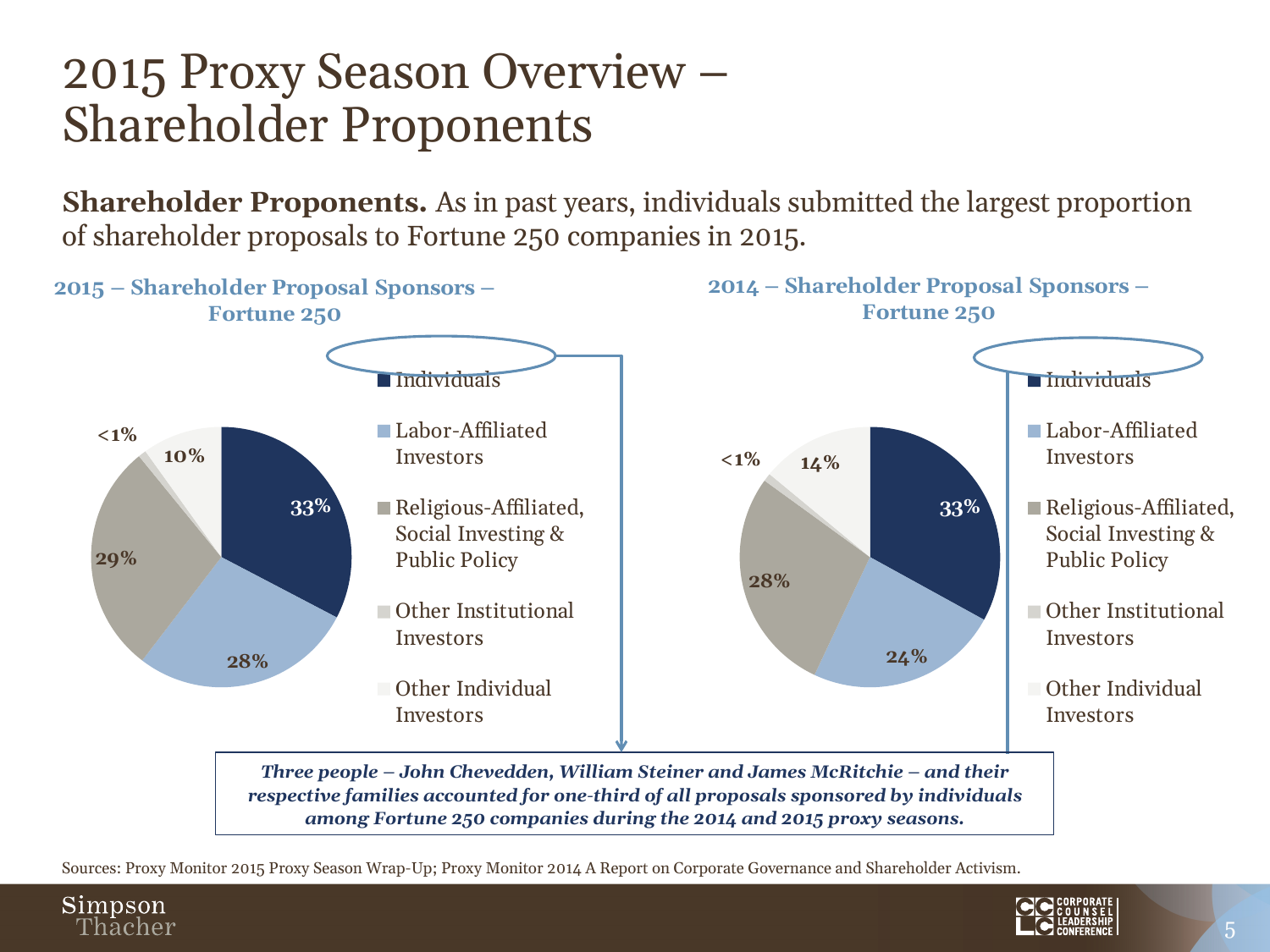

# 2015 Proxy Season Overview – Shareholder Proponents
Shareholder Proponents. As in past years, individuals submitted the largest proportion of shareholder proposals to Fortune 250 companies in 2015.

### Chart: 2015 – Shareholder Proposal Sponsors – Fortune 250

| Category | Column1 |
|---|---|
| Individuals | 0.33 |
| Labor-Affiliated Investors | 0.28 |
| Religious-Affiliated, Social Investing & Public Policy | 0.29 |
| Other Institutional Investors | 0.01 |
| Other Individual Investors | 0.1 |

### Chart: 2014 – Shareholder Proposal Sponsors – Fortune 250

| Category | Column1 |
|---|---|
| Individuals | 0.33 |
| Labor-Affiliated Investors | 0.24 |
| Religious-Affiliated, Social Investing & Public Policy | 0.28 |
| Other Institutional Investors | 0.01 |
| Other Individual Investors | 0.14 |
Three people – John Chevedden, William Steiner and James McRitchie – and their respective families accounted for one-third of all proposals sponsored by individuals among Fortune 250 companies during the 2014 and 2015 proxy seasons.
Sources: Proxy Monitor 2015 Proxy Season Wrap-Up; Proxy Monitor 2014 A Report on Corporate Governance and Shareholder Activism.
5